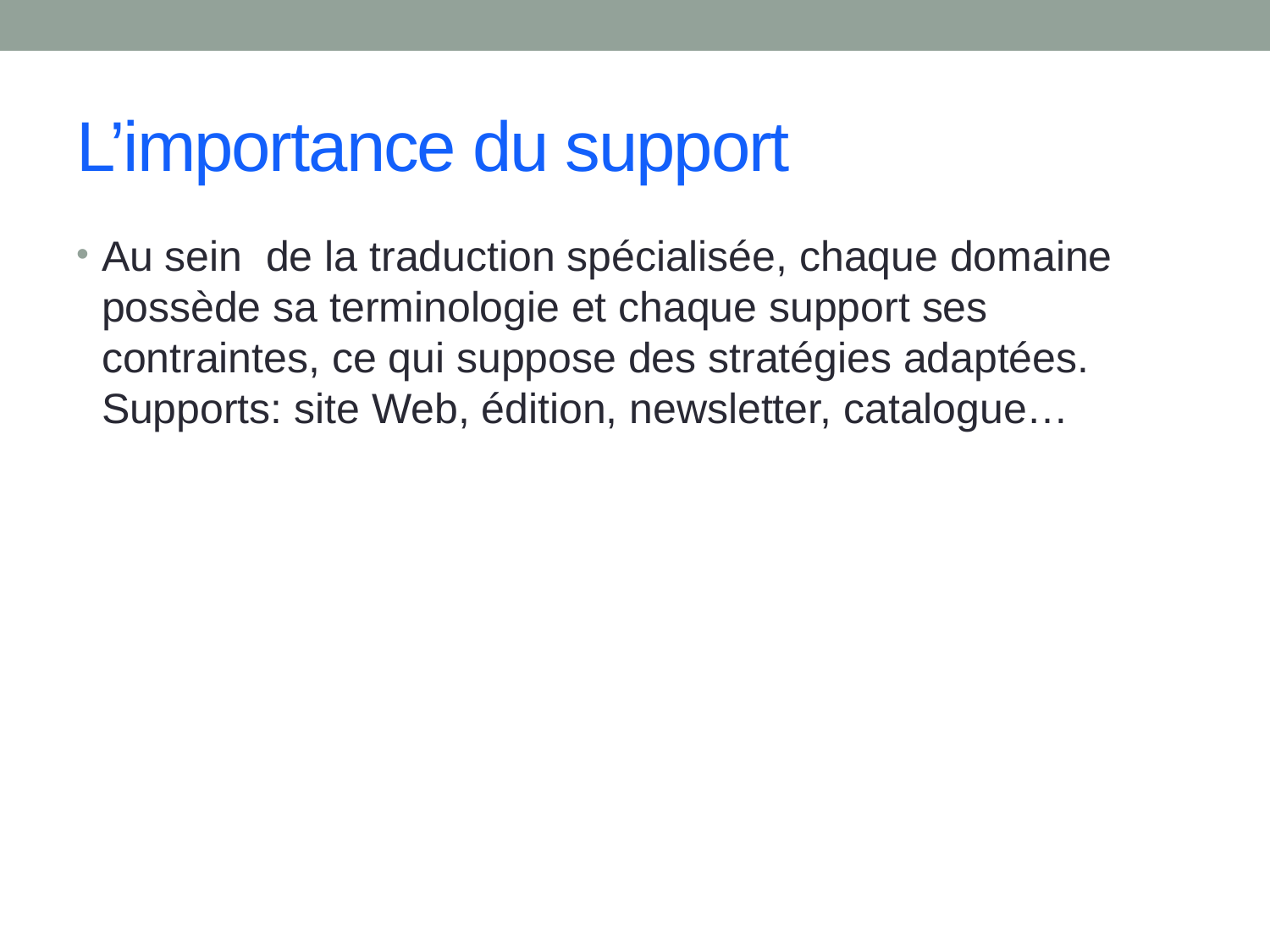

# L’importance du support
Au sein  de la traduction spécialisée, chaque domaine possède sa terminologie et chaque support ses contraintes, ce qui suppose des stratégies adaptées.
Supports: site Web, édition, newsletter, catalogue…